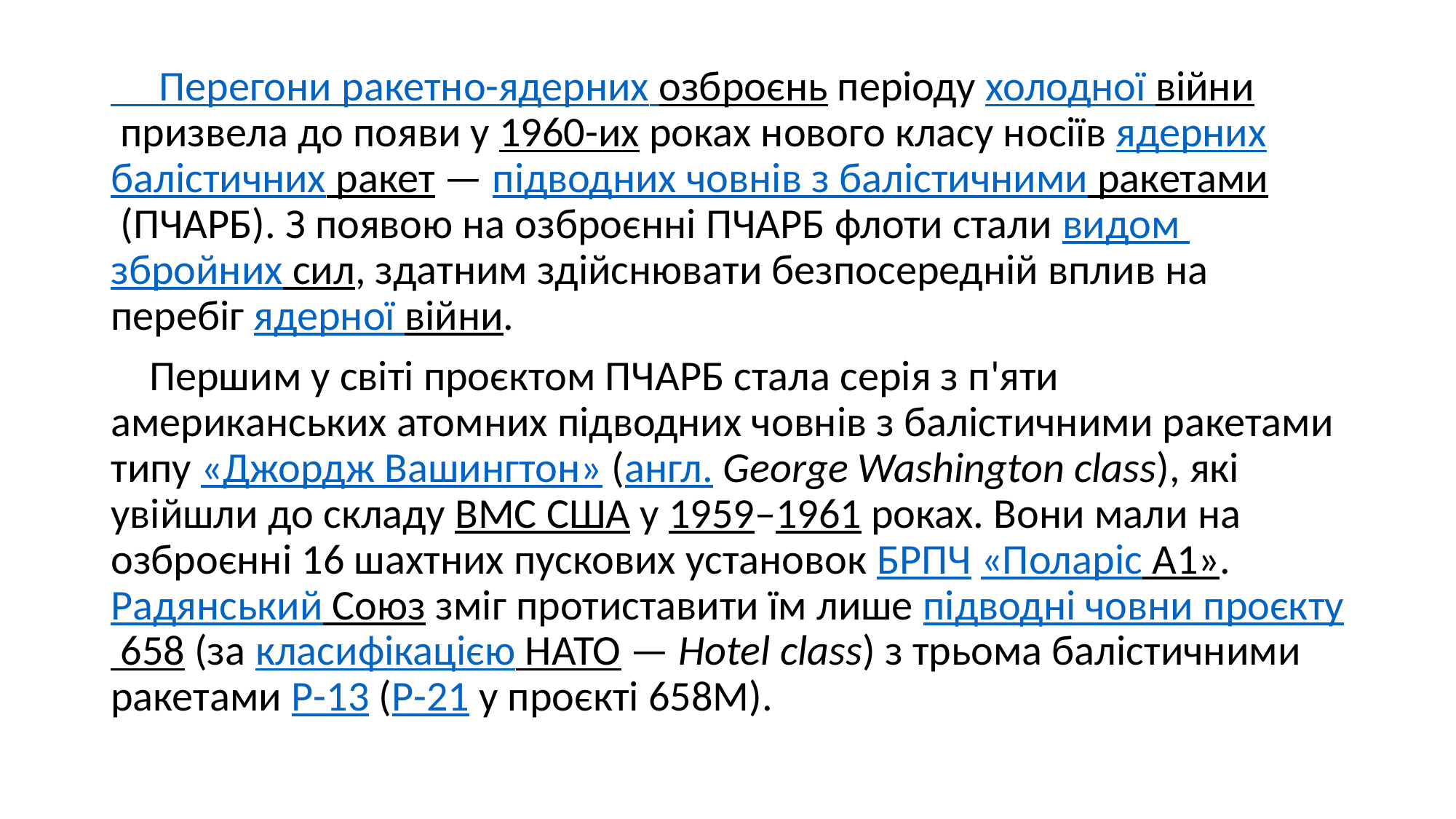

Перегони ракетно-ядерних озброєнь періоду холодної війни призвела до появи у 1960-их роках нового класу носіїв ядерних балістичних ракет — підводних човнів з балістичними ракетами (ПЧАРБ). З появою на озброєнні ПЧАРБ флоти стали видом збройних сил, здатним здійснювати безпосередній вплив на перебіг ядерної війни.
    Першим у світі проєктом ПЧАРБ стала серія з п'яти американських атомних підводних човнів з балістичними ракетами типу «Джордж Вашингтон» (англ. George Washington class), які увійшли до складу ВМС США у 1959–1961 роках. Вони мали на озброєнні 16 шахтних пускових установок БРПЧ «Поларіс А1». Радянський Союз зміг протиставити їм лише підводні човни проєкту 658 (за класифікацією НАТО — Hotel class) з трьома балістичними ракетами Р-13 (Р-21 у проєкті 658М).